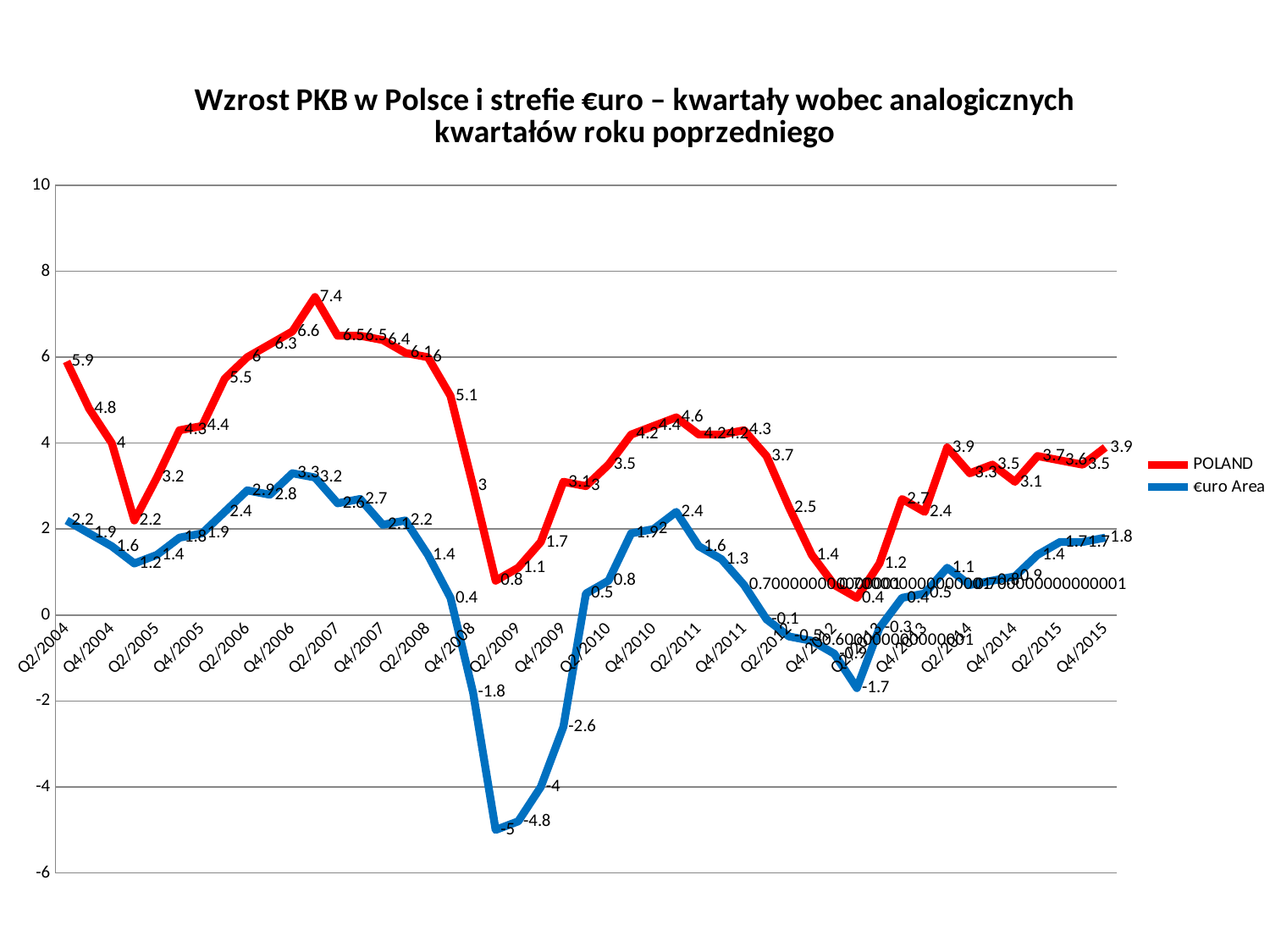

### Chart: Wzrost PKB w Polsce i strefie €uro – kwartały wobec analogicznych kwartałów roku poprzedniego

| Category | POLAND | €uro Area |
|---|---|---|
| Q2/2004 | 5.9 | 2.2 |
| Q3/2004 | 4.8 | 1.9 |
| Q4/2004 | 4.0 | 1.6 |
| Q1/2005 | 2.2 | 1.2 |
| Q2/2005 | 3.2 | 1.4 |
| Q3/2005 | 4.3 | 1.8 |
| Q4/2005 | 4.4 | 1.9 |
| Q1/2006 | 5.5 | 2.4 |
| Q2/2006 | 6.0 | 2.9 |
| Q3/2006 | 6.3 | 2.8 |
| Q4/2006 | 6.6 | 3.3 |
| Q1/2007 | 7.4 | 3.2 |
| Q2/2007 | 6.5 | 2.6 |
| Q3/2007 | 6.5 | 2.7 |
| Q4/2007 | 6.4 | 2.1 |
| Q1/2008 | 6.1 | 2.2 |
| Q2/2008 | 6.0 | 1.4 |
| Q3/2008 | 5.1 | 0.4 |
| Q4/2008 | 3.0 | -1.8 |
| Q1/2009 | 0.8 | -5.0 |
| Q2/2009 | 1.1 | -4.8 |
| Q3/2009 | 1.7000000000000008 | -4.0 |
| Q4/2009 | 3.1 | -2.6 |
| Q1/2010 | 3.0 | 0.5 |
| Q2/2010 | 3.5 | 0.8 |
| Q3/2010 | 4.2 | 1.9 |
| Q4/2010 | 4.4 | 2.0 |
| Q1/2011 | 4.6 | 2.4 |
| Q2/2011 | 4.2 | 1.6 |
| Q3/2011 | 4.2 | 1.3 |
| Q4/2011 | 4.3 | 0.7000000000000005 |
| Q1/2012 | 3.7 | -0.1 |
| Q2/2012 | 2.5 | -0.5 |
| Q3/2012 | 1.4 | -0.6000000000000005 |
| Q4/2012 | 0.7000000000000005 | -0.9 |
| Q1/2013 | 0.4 | -1.7000000000000008 |
| Q2/2013 | 1.2 | -0.30000000000000027 |
| Q3/2013 | 2.7 | 0.4 |
| Q4/2013 | 2.4 | 0.5 |
| Q1/2014 | 3.9 | 1.1 |
| Q2/2014 | 3.3 | 0.7000000000000005 |
| Q3/2014 | 3.5 | 0.8 |
| Q4/2014 | 3.1 | 0.9 |
| Q1/2015 | 3.7 | 1.4 |
| Q2/2015 | 3.6 | 1.7000000000000008 |
| Q3/2015 | 3.5 | 1.7000000000000008 |
| Q4/2015 | 3.9 | 1.8 |